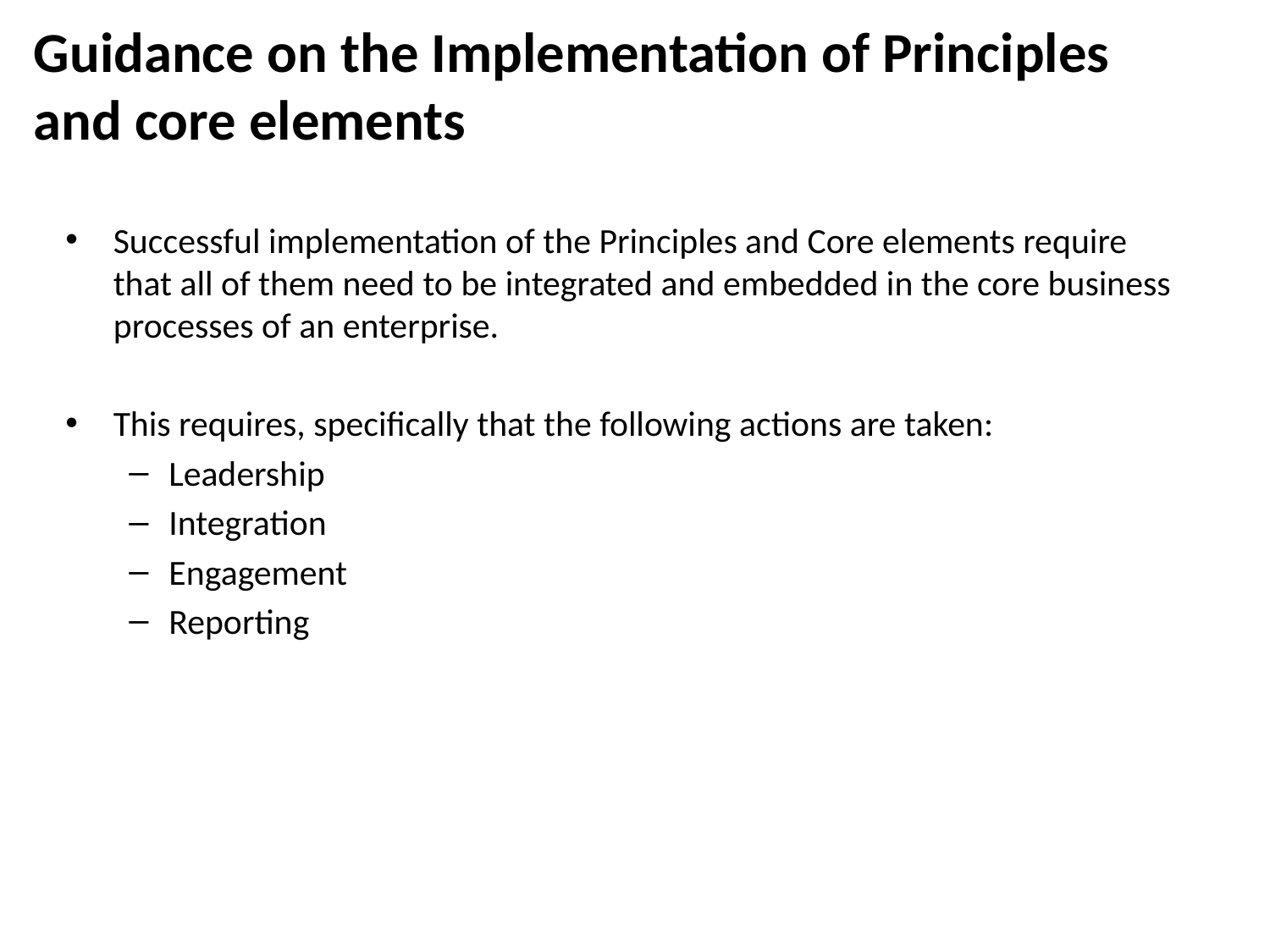

# Guidance on the Implementation of Principles and core elements
Successful implementation of the Principles and Core elements require that all of them need to be integrated and embedded in the core business processes of an enterprise.

This requires, specifically that the following actions are taken:
Leadership
Integration
Engagement
Reporting